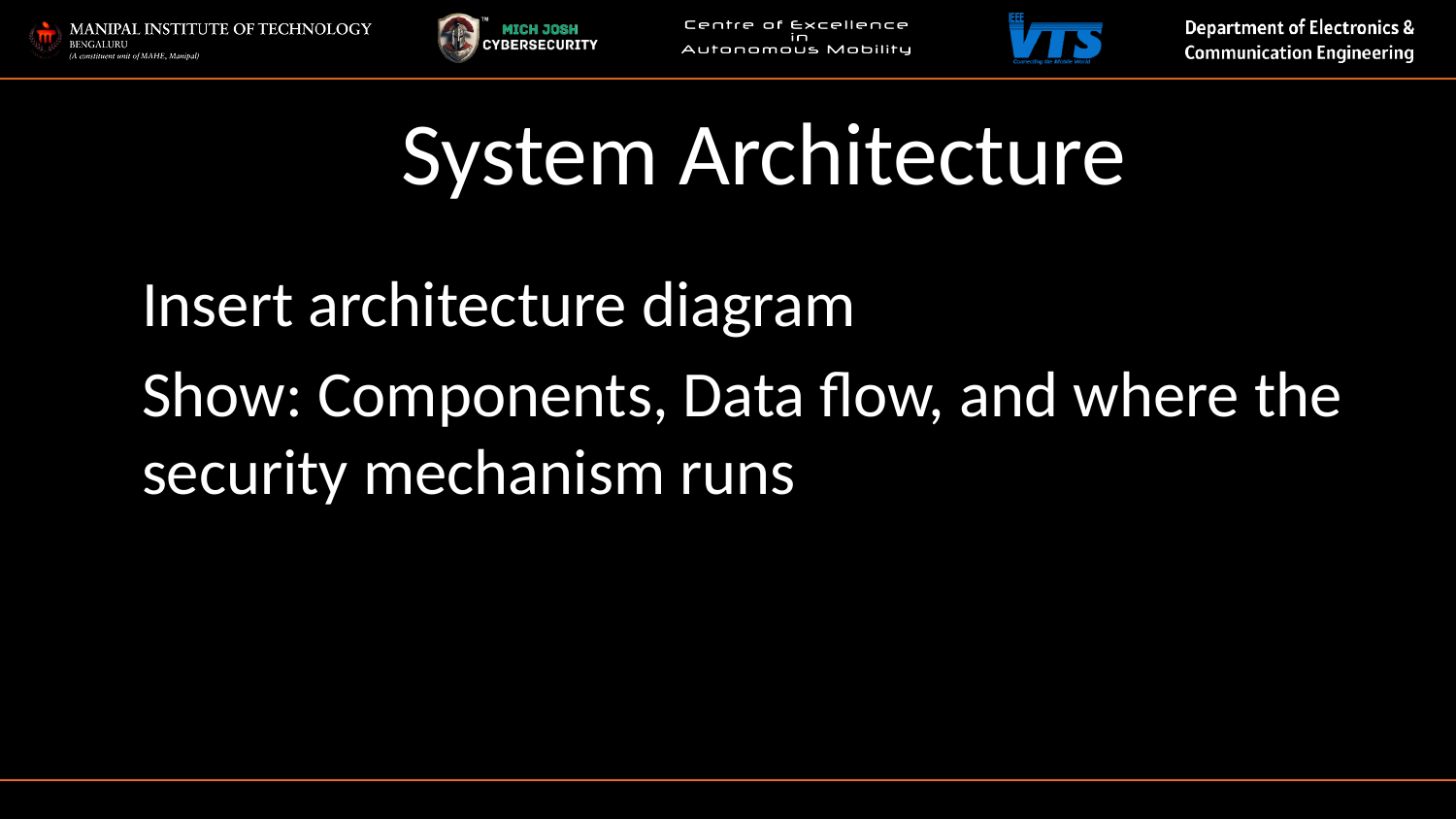

System Architecture
Insert architecture diagram
Show: Components, Data flow, and where the security mechanism runs